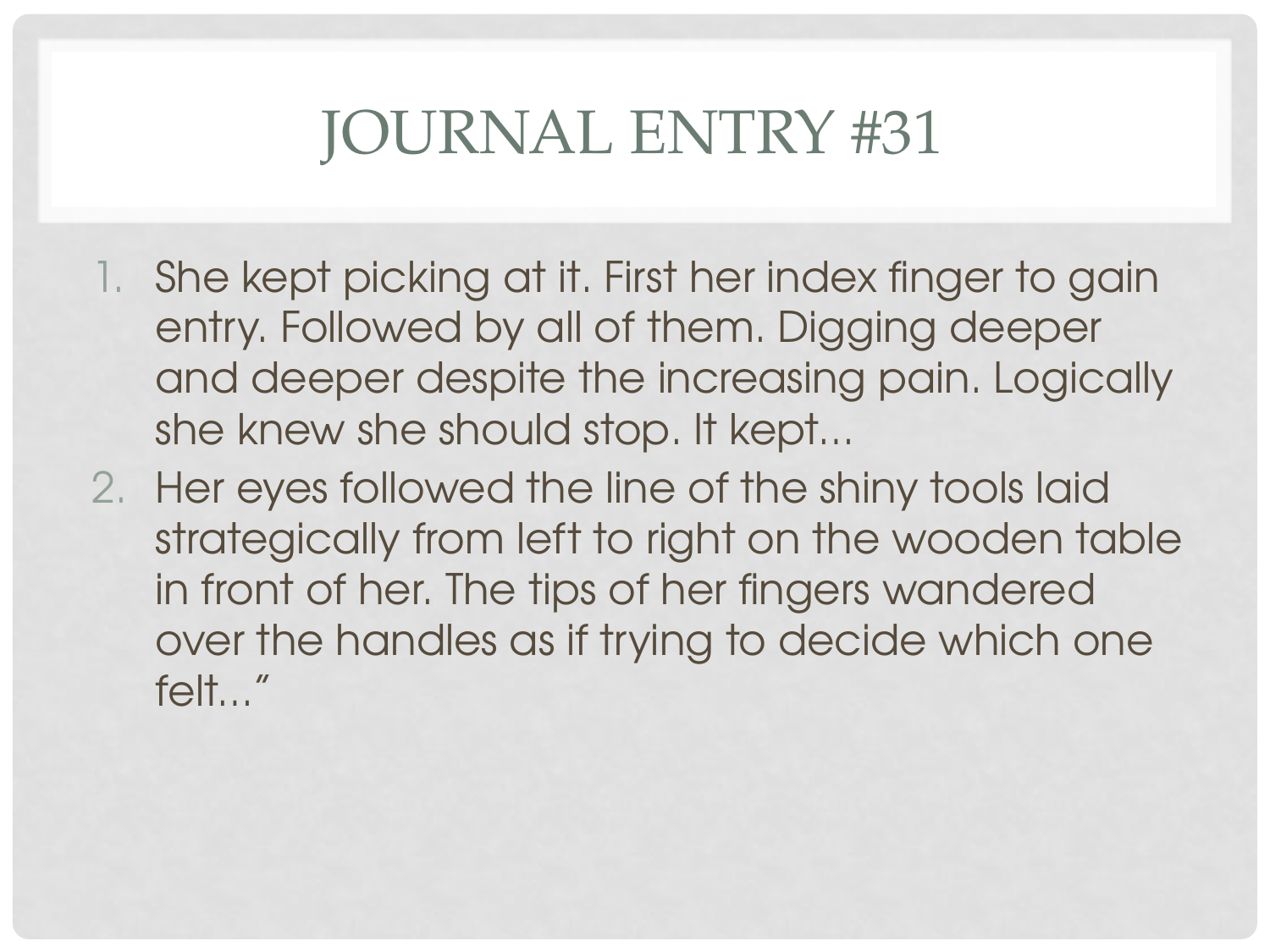

# Journal entry #31
She kept picking at it. First her index finger to gain entry. Followed by all of them. Digging deeper and deeper despite the increasing pain. Logically she knew she should stop. It kept…
Her eyes followed the line of the shiny tools laid strategically from left to right on the wooden table in front of her. The tips of her fingers wandered over the handles as if trying to decide which one felt…”